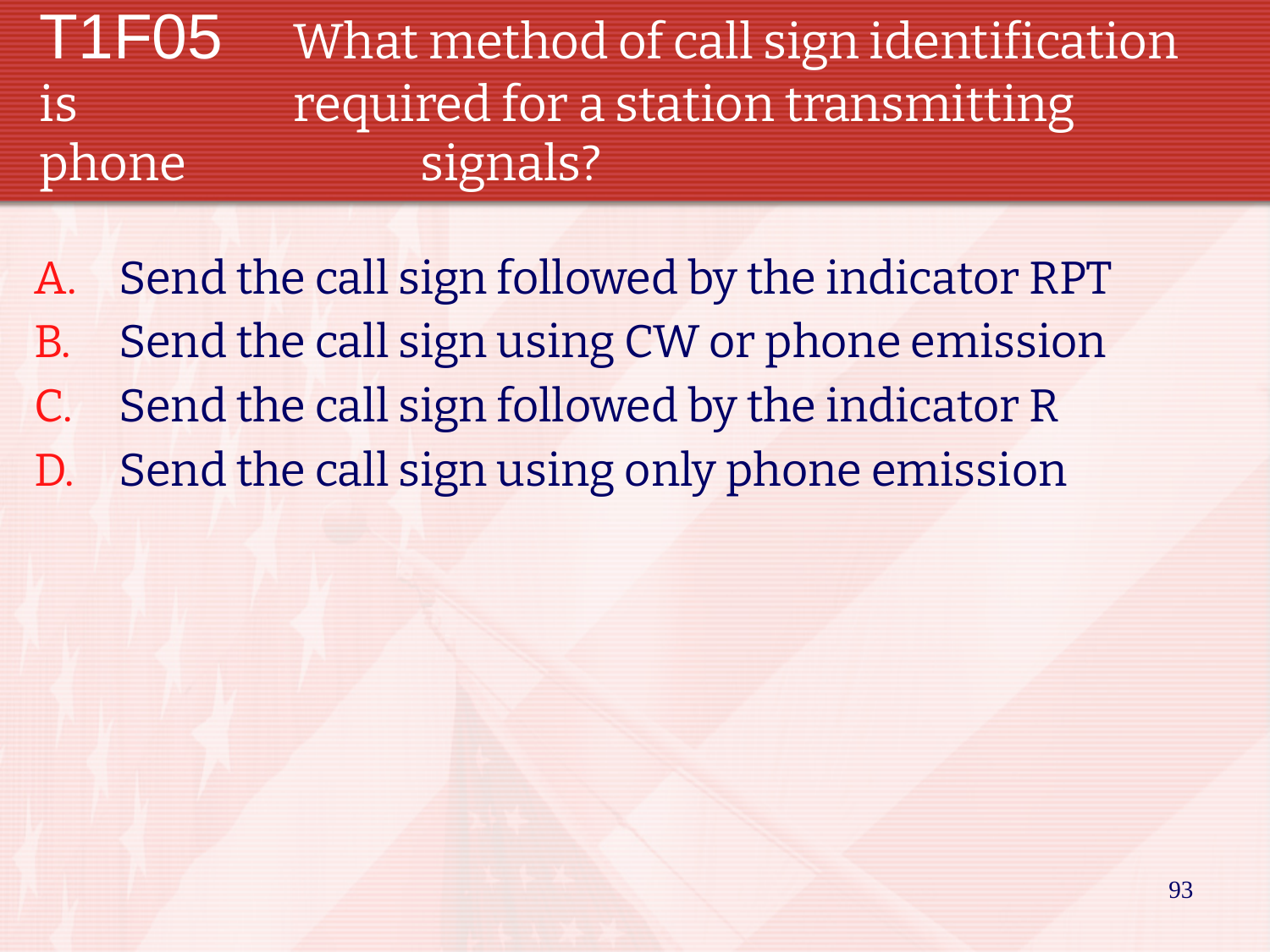

# T1F05	What method of call sign identification is 		required for a station transmitting phone 		signals?
Send the call sign followed by the indicator RPT
Send the call sign using CW or phone emission
Send the call sign followed by the indicator R
Send the call sign using only phone emission
93